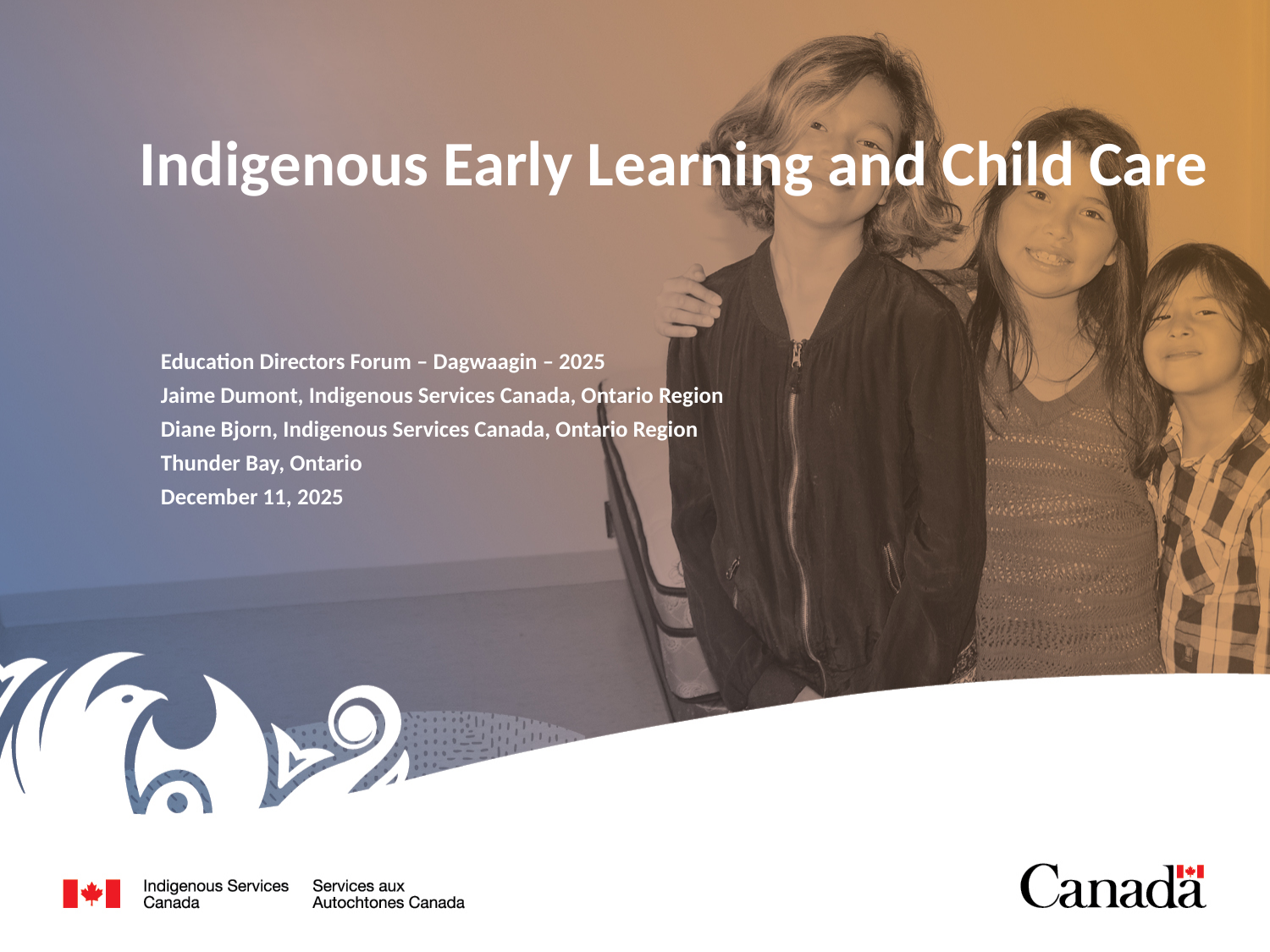

Indigenous Early Learning and Child Care
Education Directors Forum – Dagwaagin – 2025
Jaime Dumont, Indigenous Services Canada, Ontario Region
Diane Bjorn, Indigenous Services Canada, Ontario Region
Thunder Bay, Ontario
December 11, 2025